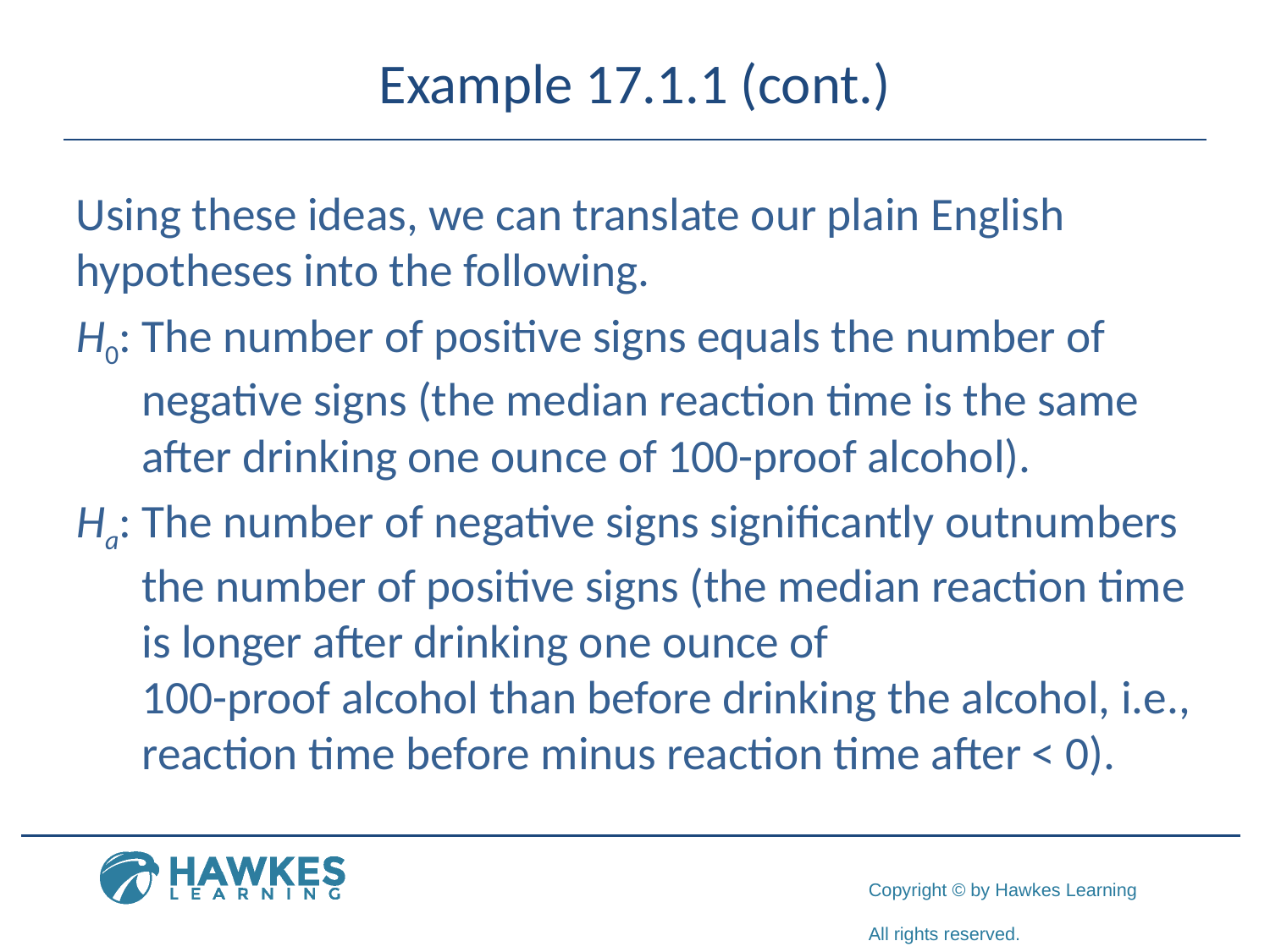

# Example 17.1.1 (cont.)
Using these ideas, we can translate our plain English hypotheses into the following.
H0: The number of positive signs equals the number of negative signs (the median reaction time is the same after drinking one ounce of 100-proof alcohol).
Ha: The number of negative signs significantly outnumbers the number of positive signs (the median reaction time is longer after drinking one ounce of
100-proof alcohol than before drinking the alcohol, i.e., reaction time before minus reaction time after < 0).